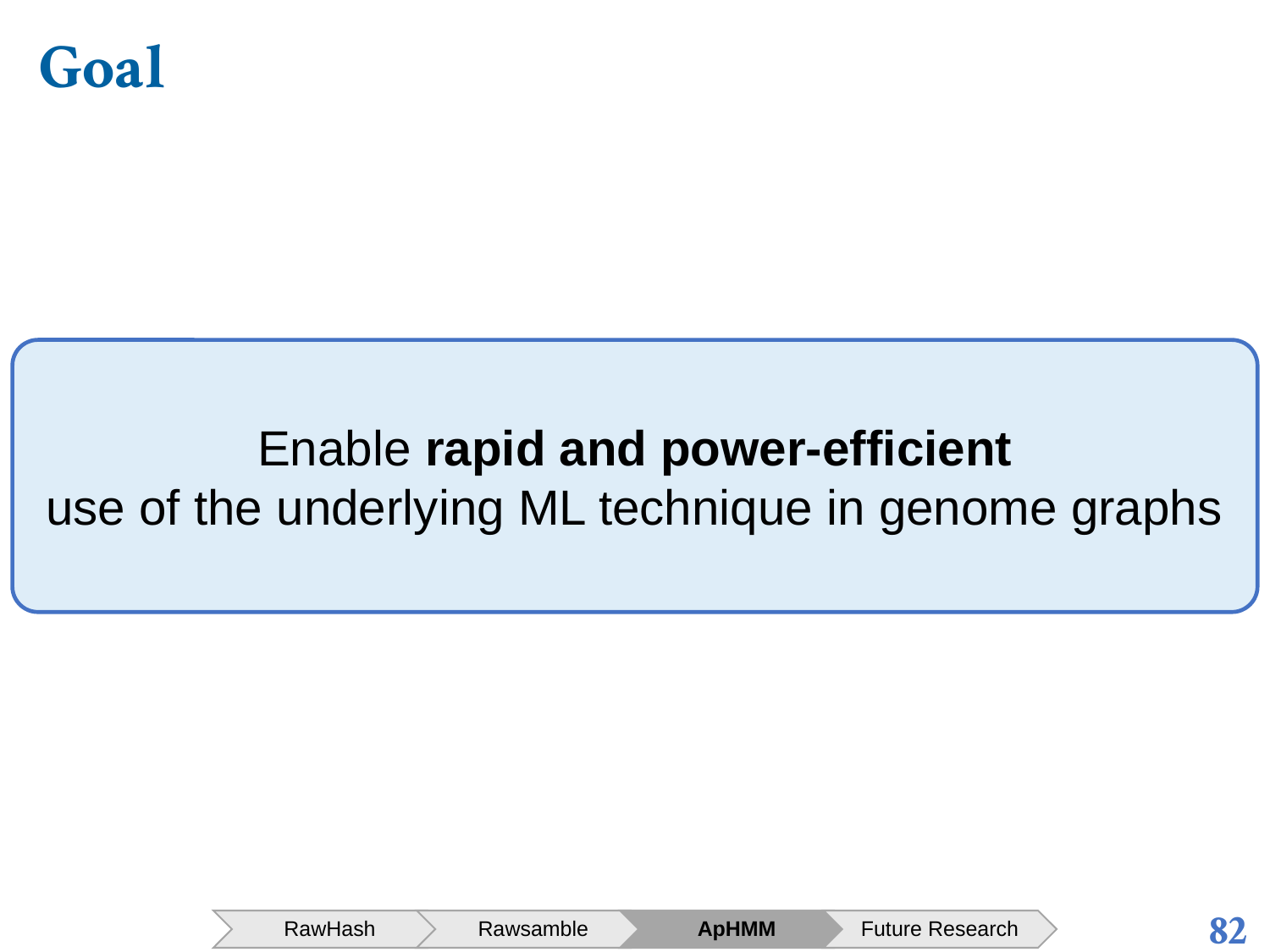

# Goal
Enable rapid and power-efficient
use of the underlying ML technique in genome graphs
82
RawHash
Rawsamble
ApHMM
Future Research